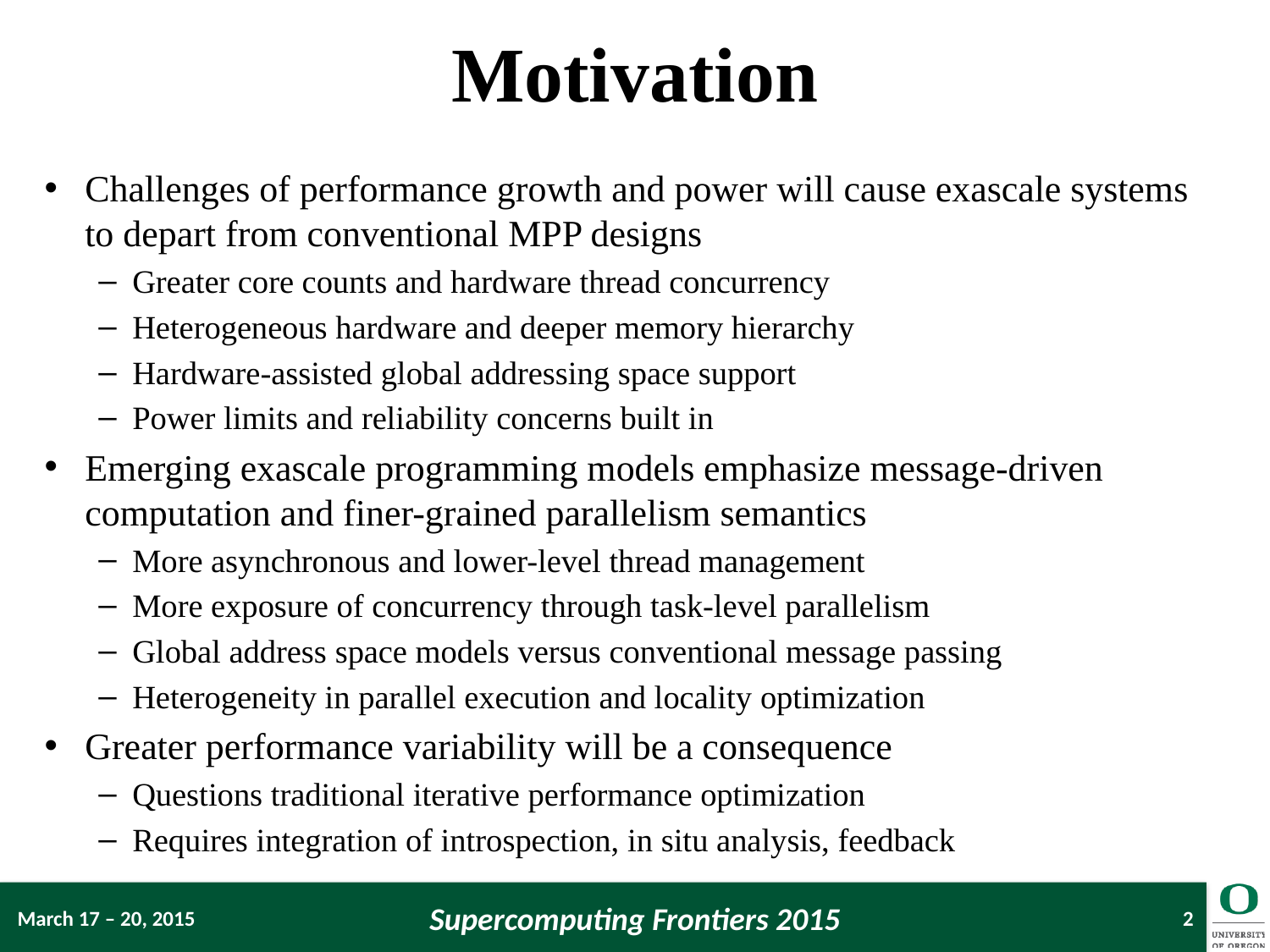

# Motivation
Challenges of performance growth and power will cause exascale systems to depart from conventional MPP designs
Greater core counts and hardware thread concurrency
Heterogeneous hardware and deeper memory hierarchy
Hardware-assisted global addressing space support
Power limits and reliability concerns built in
Emerging exascale programming models emphasize message-driven computation and finer-grained parallelism semantics
More asynchronous and lower-level thread management
More exposure of concurrency through task-level parallelism
Global address space models versus conventional message passing
Heterogeneity in parallel execution and locality optimization
Greater performance variability will be a consequence
Questions traditional iterative performance optimization
Requires integration of introspection, in situ analysis, feedback